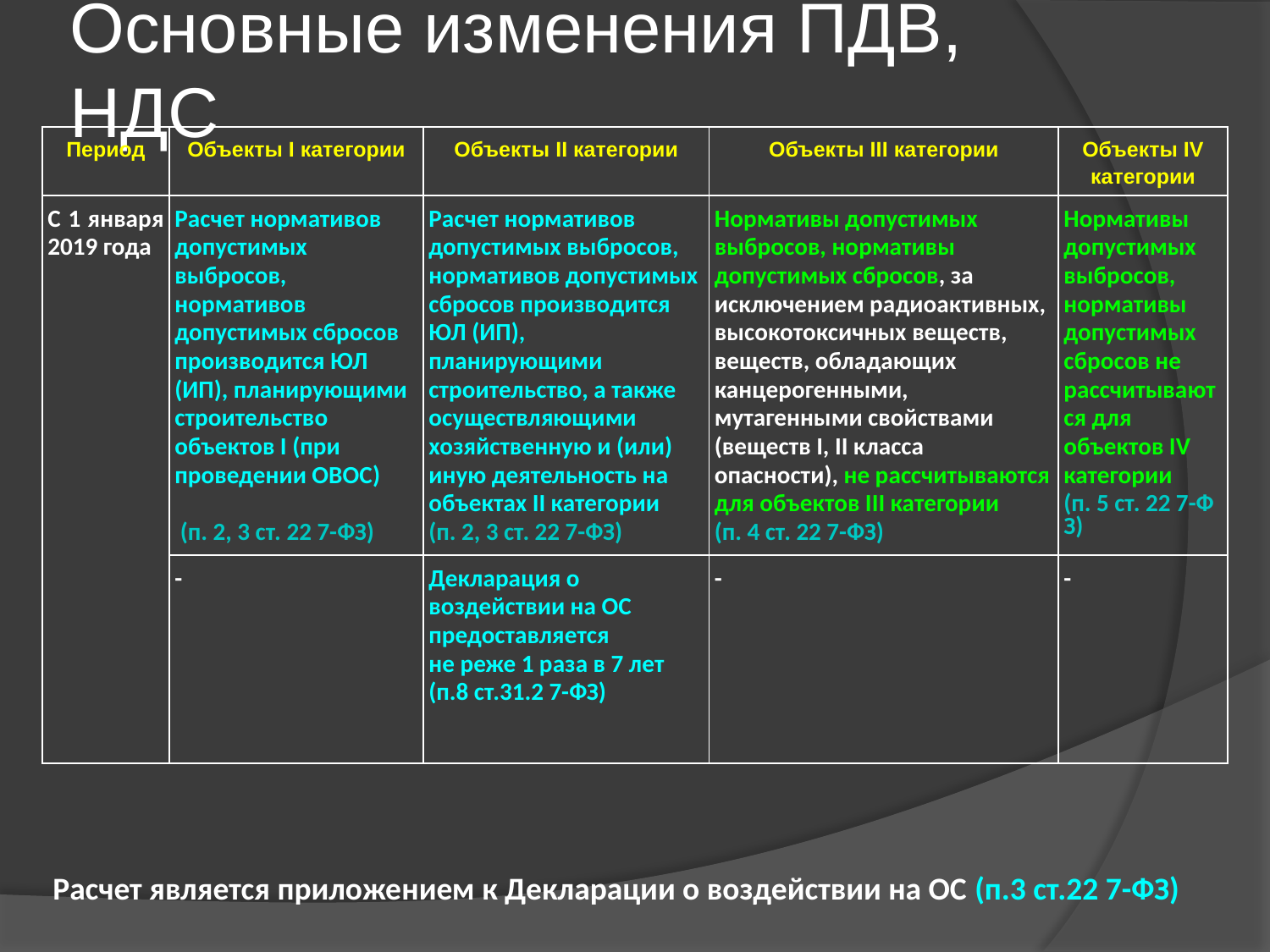

# Основные изменения ПДВ, НДС
| Период | Объекты I категории | Объекты II категории | Объекты III категории | Объекты IV категории |
| --- | --- | --- | --- | --- |
| С 1 января 2019 года | Расчет нормативов допустимых выбросов, нормативов допустимых сбросов производится ЮЛ (ИП), планирующими строительство объектов I (при проведении ОВОС) (п. 2, 3 ст. 22 7-ФЗ) | Расчет нормативов допустимых выбросов, нормативов допустимых сбросов производится ЮЛ (ИП), планирующими строительство, а также осуществляющими хозяйственную и (или) иную деятельность на объектах II категории (п. 2, 3 ст. 22 7-ФЗ) | Нормативы допустимых выбросов, нормативы допустимых сбросов, за исключением радиоактивных, высокотоксичных веществ, веществ, обладающих канцерогенными, мутагенными свойствами (веществ I, II класса опасности), не рассчитываются для объектов III категории (п. 4 ст. 22 7-ФЗ) | Нормативы допустимых выбросов, нормативы допустимых сбросов не рассчитываются для объектов IV категории (п. 5 ст. 22 7-ФЗ) |
|  | - | Декларация о воздействии на ОС предоставляется не реже 1 раза в 7 лет (п.8 ст.31.2 7-ФЗ) | - | - |
Расчет является приложением к Декларации о воздействии на ОС (п.3 ст.22 7-ФЗ)